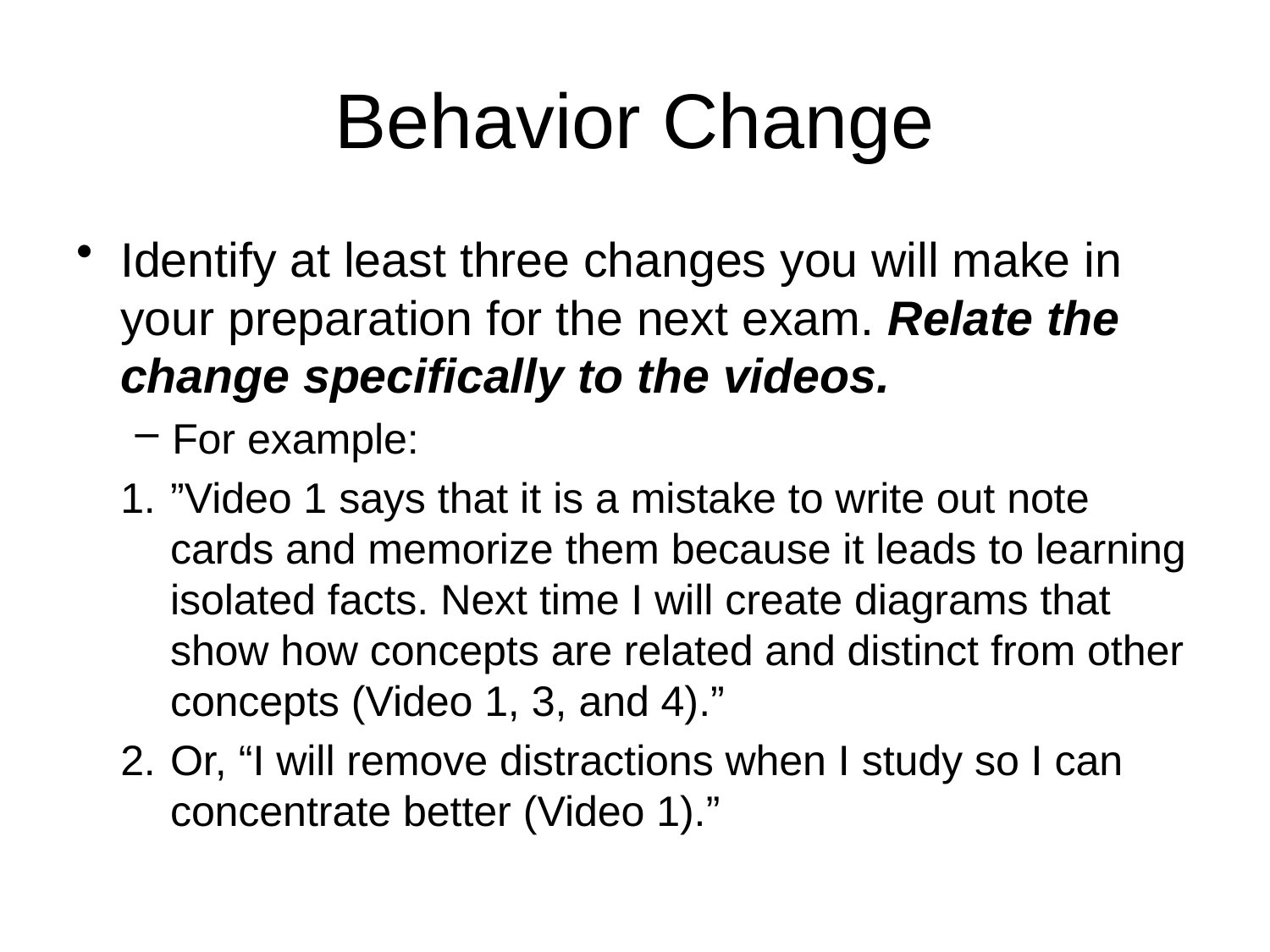

# Behavior Change
Identify at least three changes you will make in your preparation for the next exam. Relate the change specifically to the videos.
For example:
”Video 1 says that it is a mistake to write out note cards and memorize them because it leads to learning isolated facts. Next time I will create diagrams that show how concepts are related and distinct from other concepts (Video 1, 3, and 4).”
Or, “I will remove distractions when I study so I can concentrate better (Video 1).”